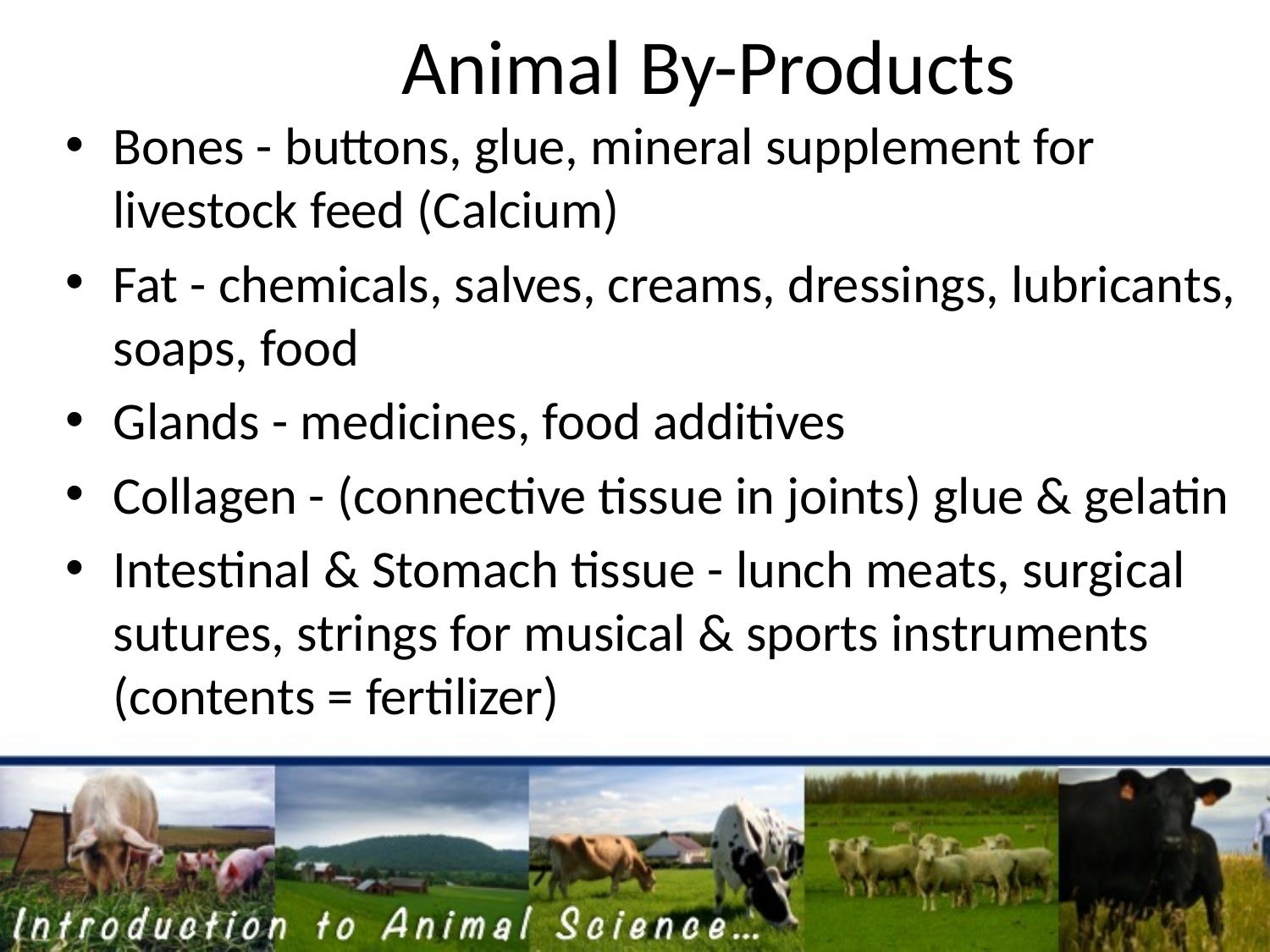

# Animal By-Products
Bones - buttons, glue, mineral supplement for livestock feed (Calcium)
Fat - chemicals, salves, creams, dressings, lubricants, soaps, food
Glands - medicines, food additives
Collagen - (connective tissue in joints) glue & gelatin
Intestinal & Stomach tissue - lunch meats, surgical sutures, strings for musical & sports instruments (contents = fertilizer)